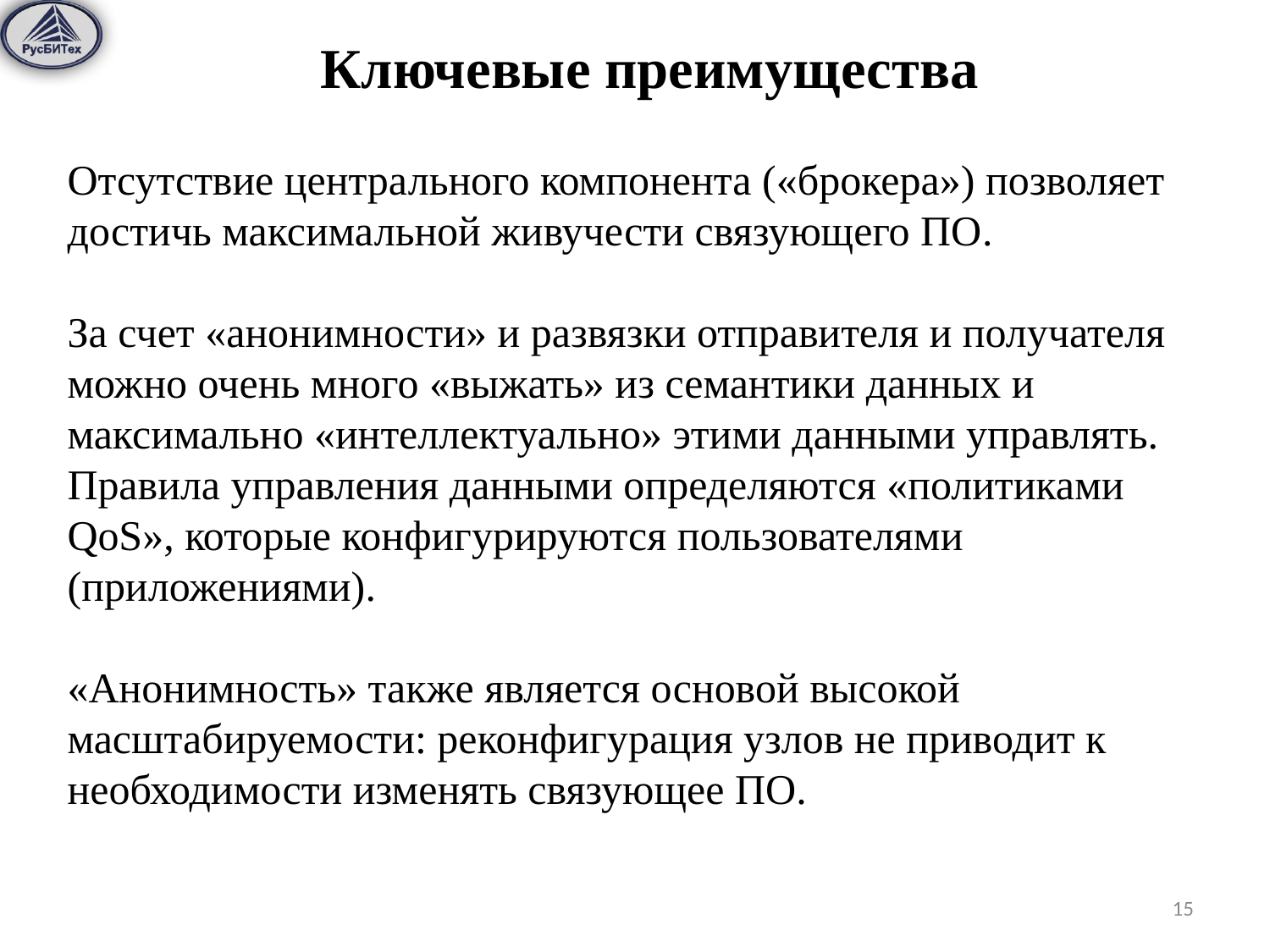

Ключевые преимущества
Отсутствие центрального компонента («брокера») позволяет
достичь максимальной живучести связующего ПО.

За счет «анонимности» и развязки отправителя и получателя
можно очень много «выжать» из семантики данных и максимально «интеллектуально» этими данными управлять. Правила управления данными определяются «политиками QoS», которые конфигурируются пользователями (приложениями).

«Анонимность» также является основой высокой масштабируемости: реконфигурация узлов не приводит к необходимости изменять связующее ПО.
15